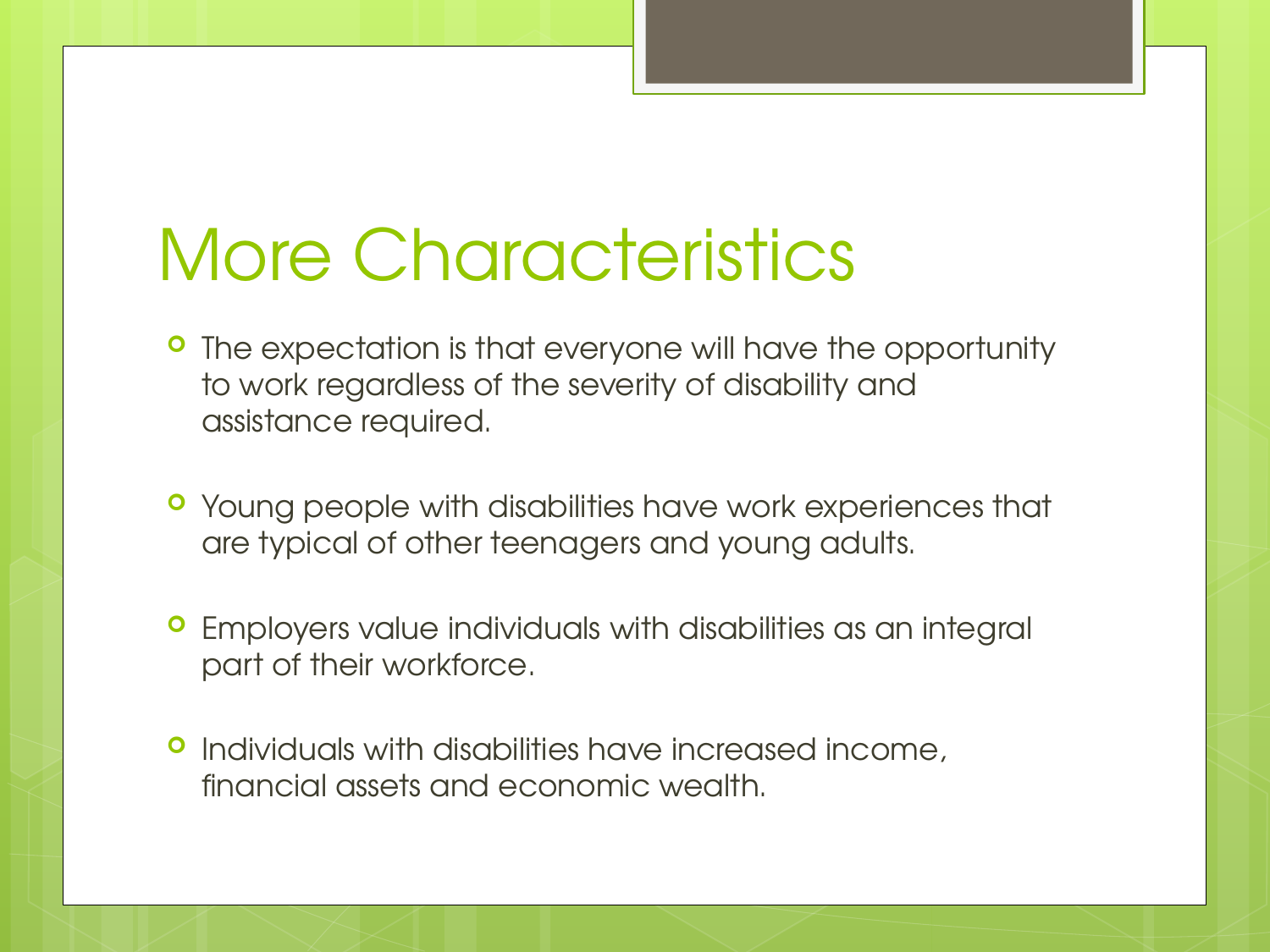

# More Characteristics
The expectation is that everyone will have the opportunity to work regardless of the severity of disability and assistance required.

Young people with disabilities have work experiences that are typical of other teenagers and young adults.

Employers value individuals with disabilities as an integral part of their workforce.

Individuals with disabilities have increased income, financial assets and economic wealth.